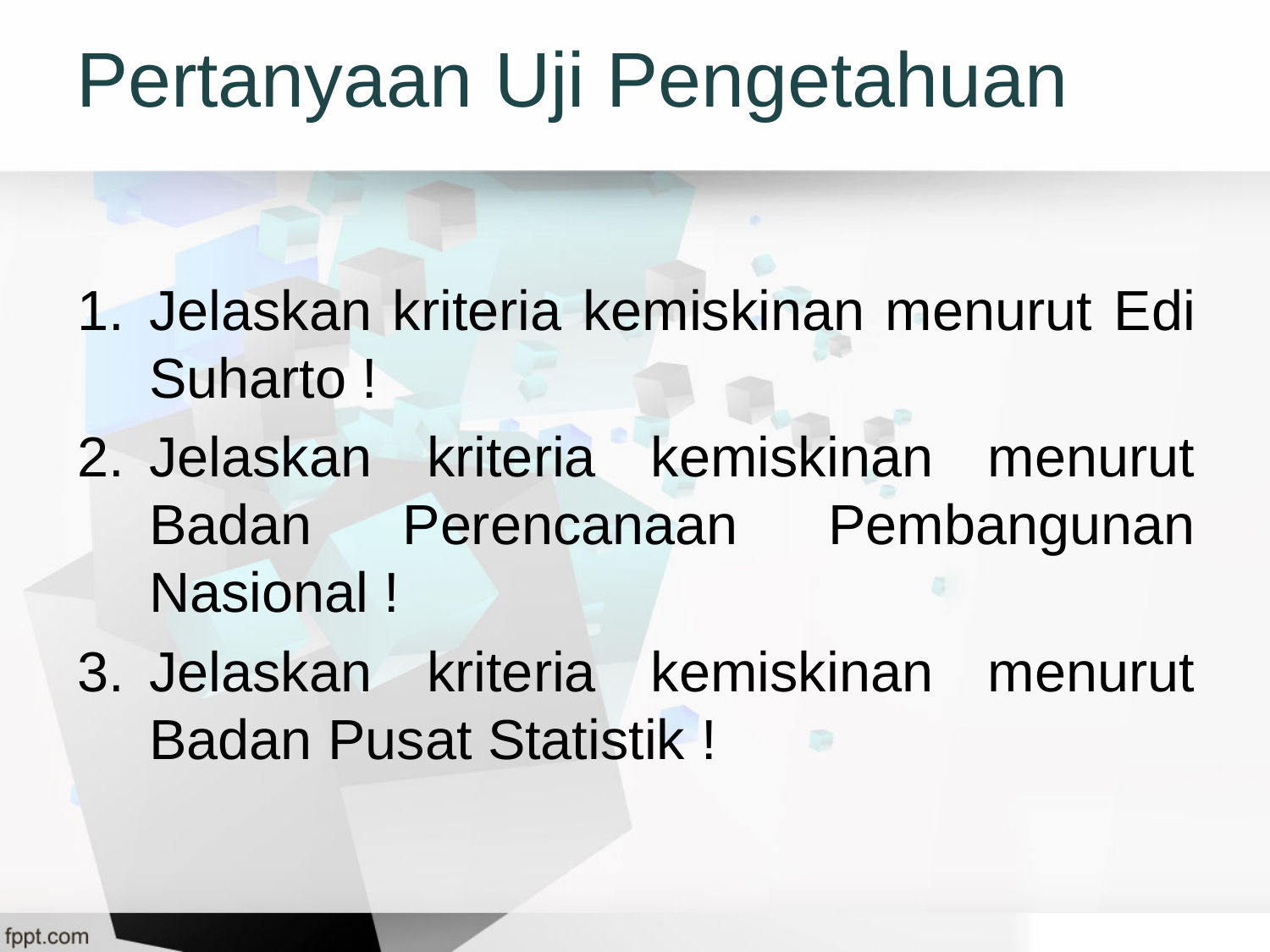

# Pertanyaan Uji Pengetahuan
Jelaskan kriteria kemiskinan menurut Edi Suharto !
Jelaskan kriteria kemiskinan menurut Badan Perencanaan Pembangunan Nasional !
Jelaskan kriteria kemiskinan menurut Badan Pusat Statistik !